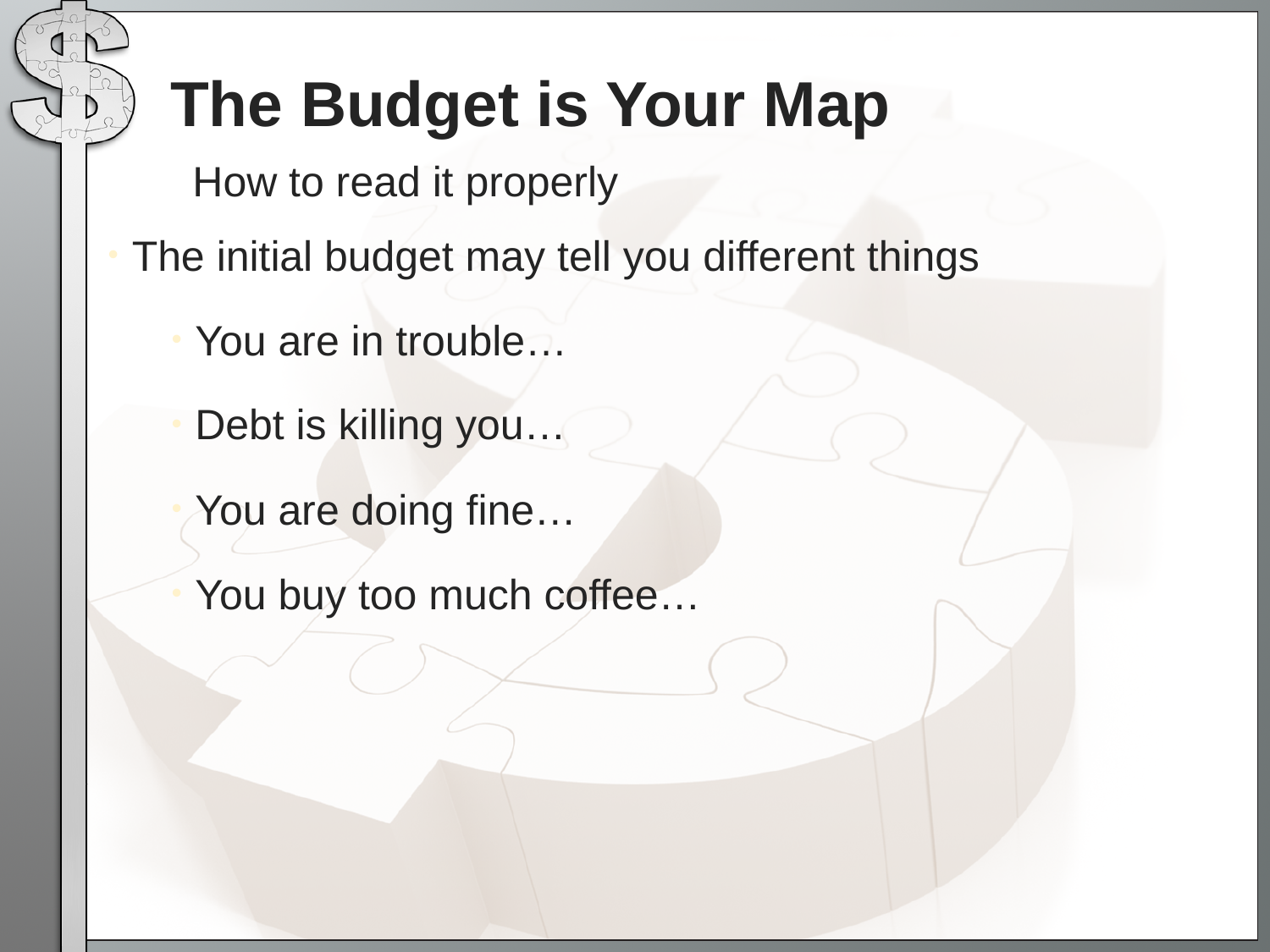

# The Budget is Your Map
How to read it properly
The initial budget may tell you different things
You are in trouble…
Debt is killing you…
You are doing fine…
You buy too much coffee…